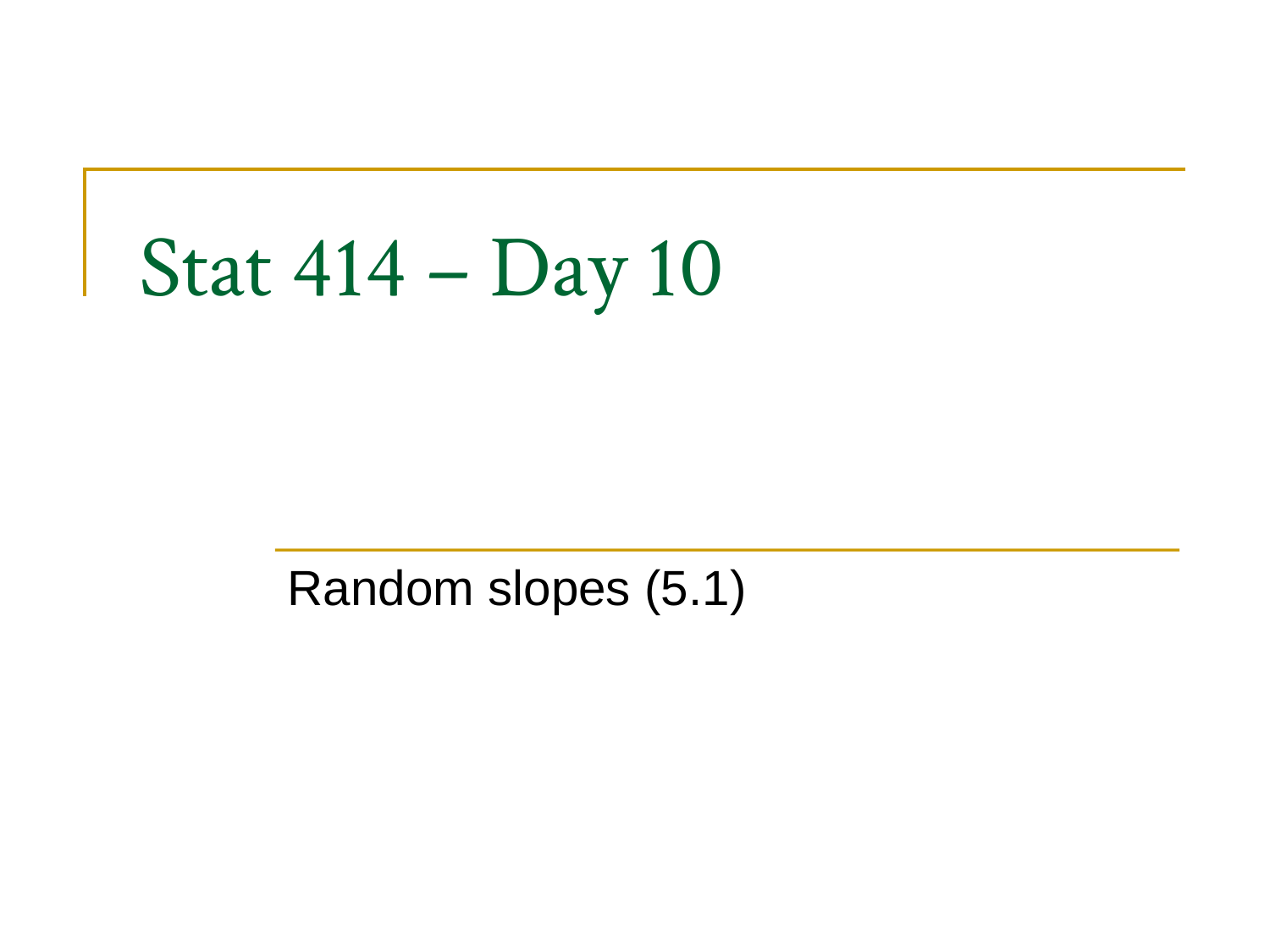

# Stat 414 – Day 10
Random slopes (5.1)